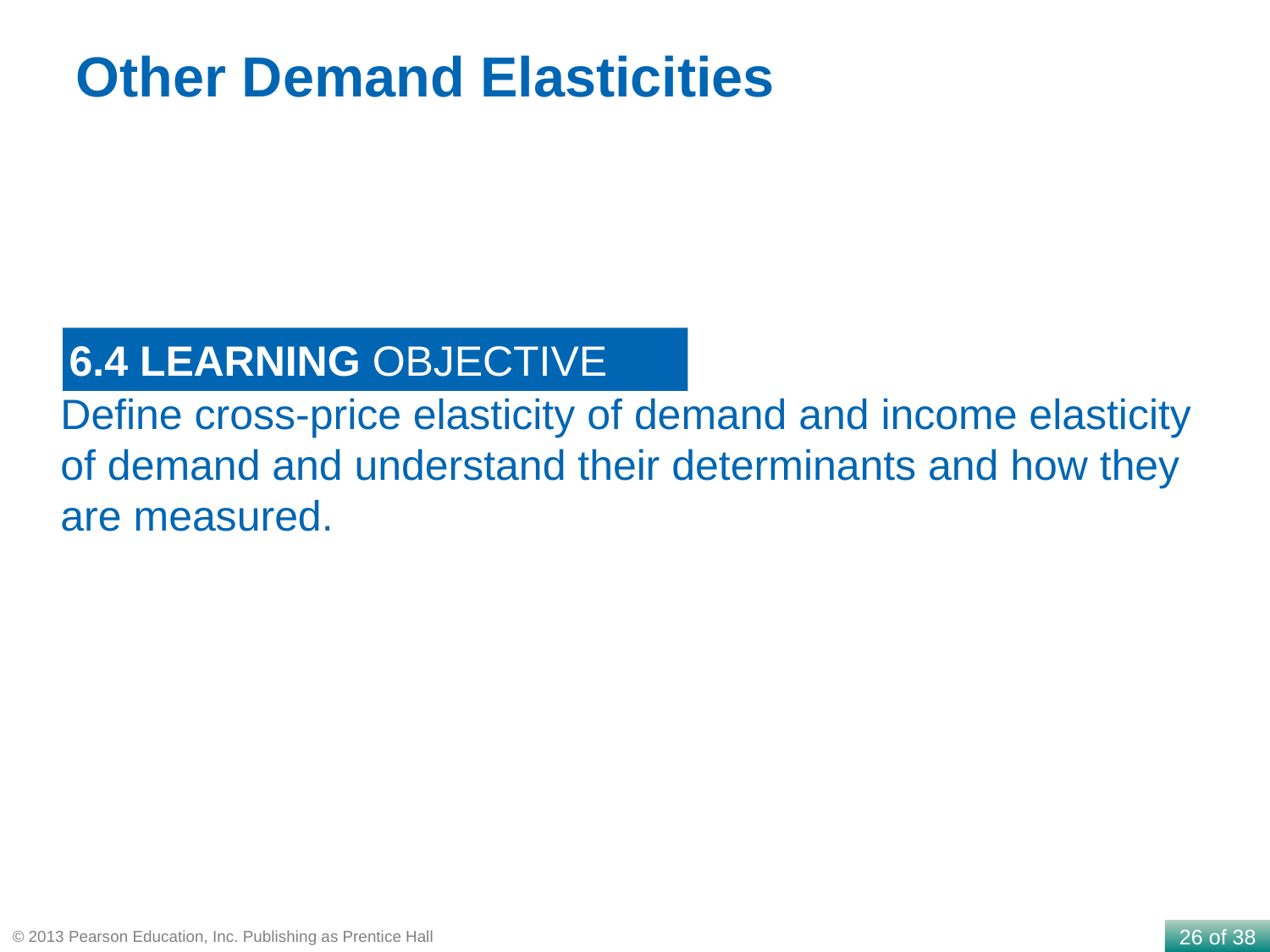

Other Demand Elasticities
6.4 LEARNING OBJECTIVE
Define cross-price elasticity of demand and income elasticity of demand and understand their determinants and how they are measured.